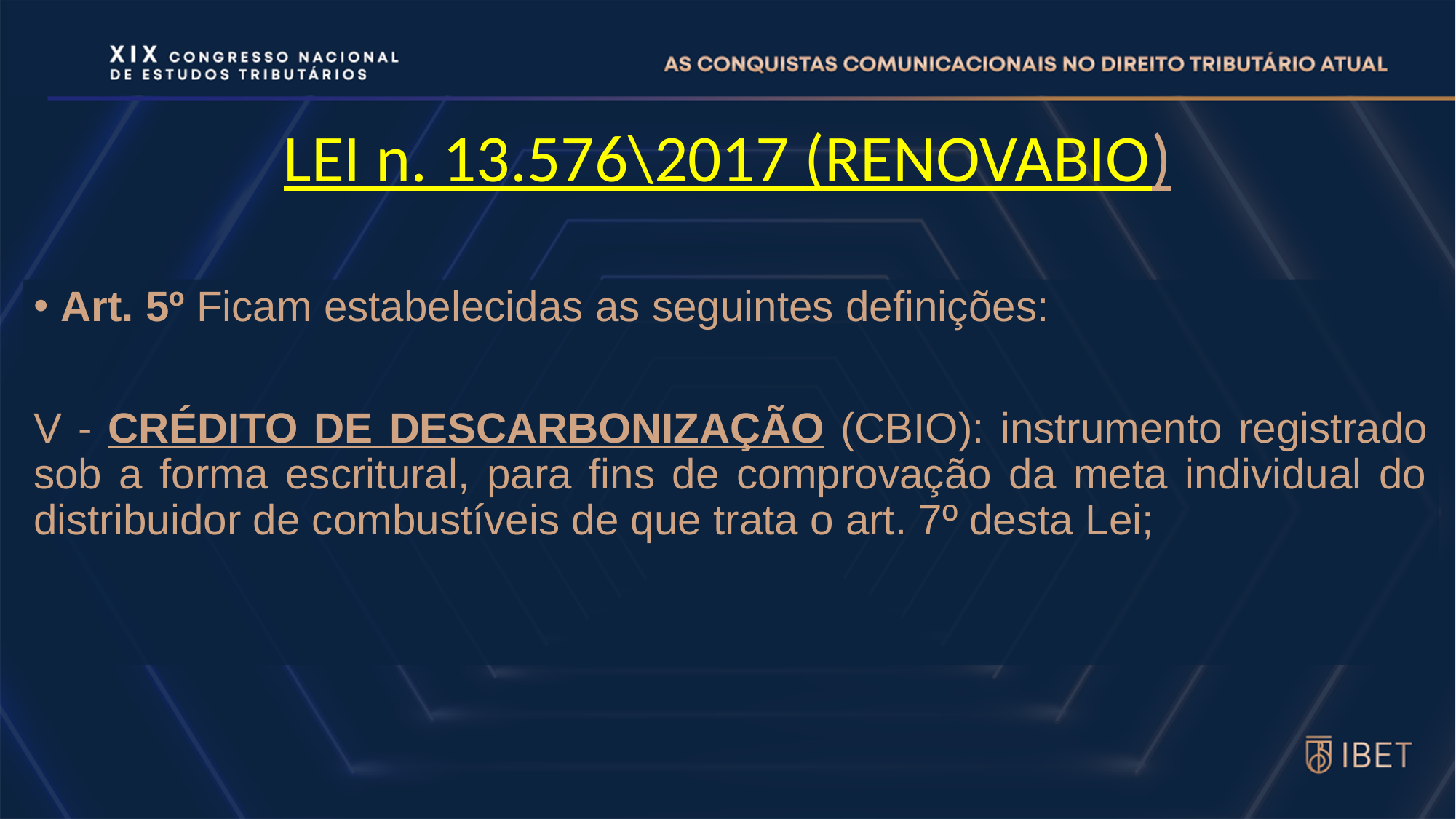

# LEI n. 13.576\2017 (RENOVABIO)
Art. 5º Ficam estabelecidas as seguintes definições:

V - CRÉDITO DE DESCARBONIZAÇÃO (CBIO): instrumento registrado sob a forma escritural, para fins de comprovação da meta individual do distribuidor de combustíveis de que trata o art. 7º desta Lei;